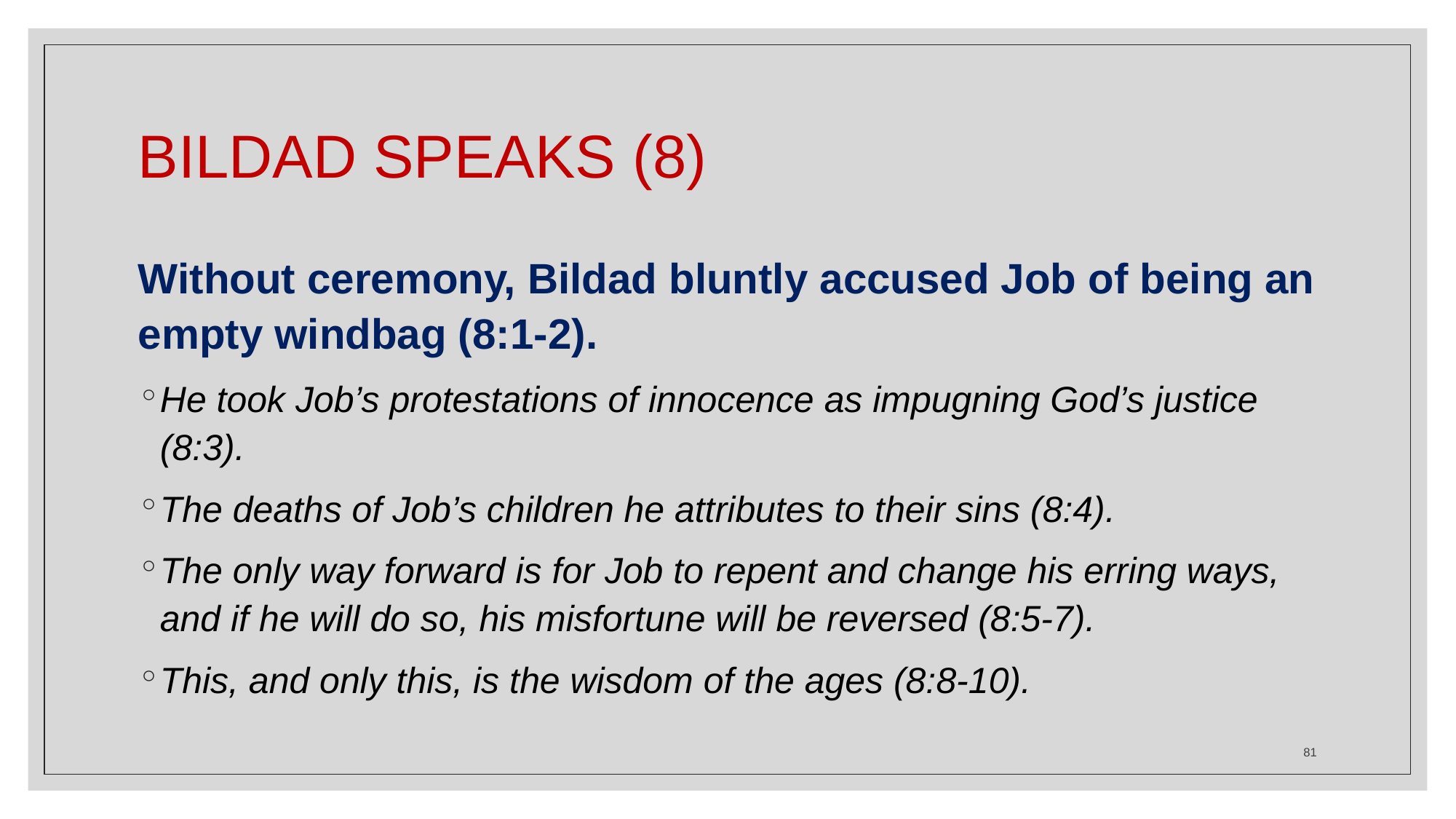

# BILDAD SPEAKS (8)
Without ceremony, Bildad bluntly accused Job of being an empty windbag (8:1-2).
He took Job’s protestations of innocence as impugning God’s justice (8:3).
The deaths of Job’s children he attributes to their sins (8:4).
The only way forward is for Job to repent and change his erring ways, and if he will do so, his misfortune will be reversed (8:5-7).
This, and only this, is the wisdom of the ages (8:8-10).
81